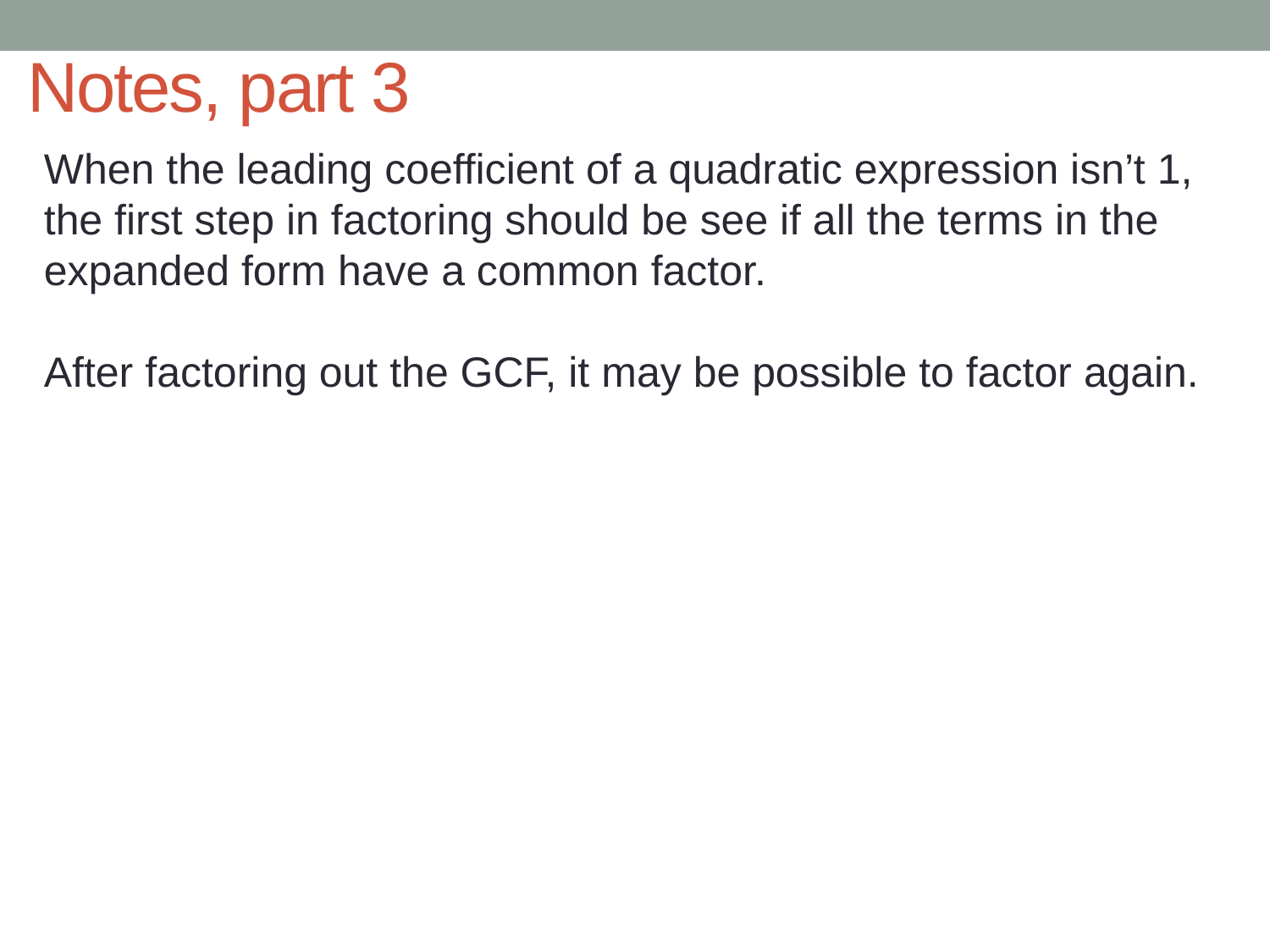

# Notes, part 3
When the leading coefficient of a quadratic expression isn’t 1, the first step in factoring should be see if all the terms in the expanded form have a common factor.

After factoring out the GCF, it may be possible to factor again.